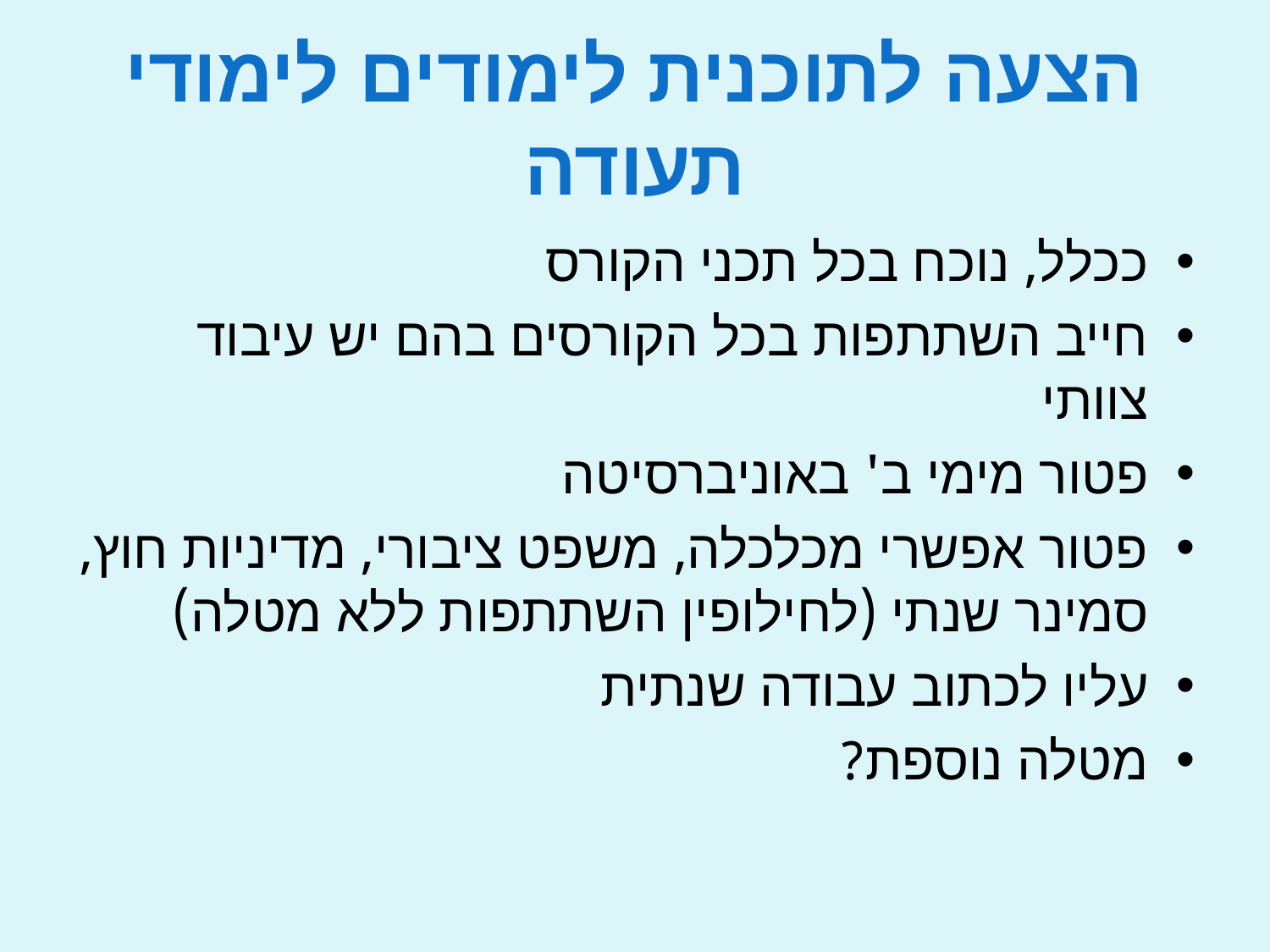

# הצעה לתוכנית לימודים לימודי תעודה
ככלל, נוכח בכל תכני הקורס
חייב השתתפות בכל הקורסים בהם יש עיבוד צוותי
פטור מימי ב' באוניברסיטה
פטור אפשרי מכלכלה, משפט ציבורי, מדיניות חוץ, סמינר שנתי (לחילופין השתתפות ללא מטלה)
עליו לכתוב עבודה שנתית
מטלה נוספת?